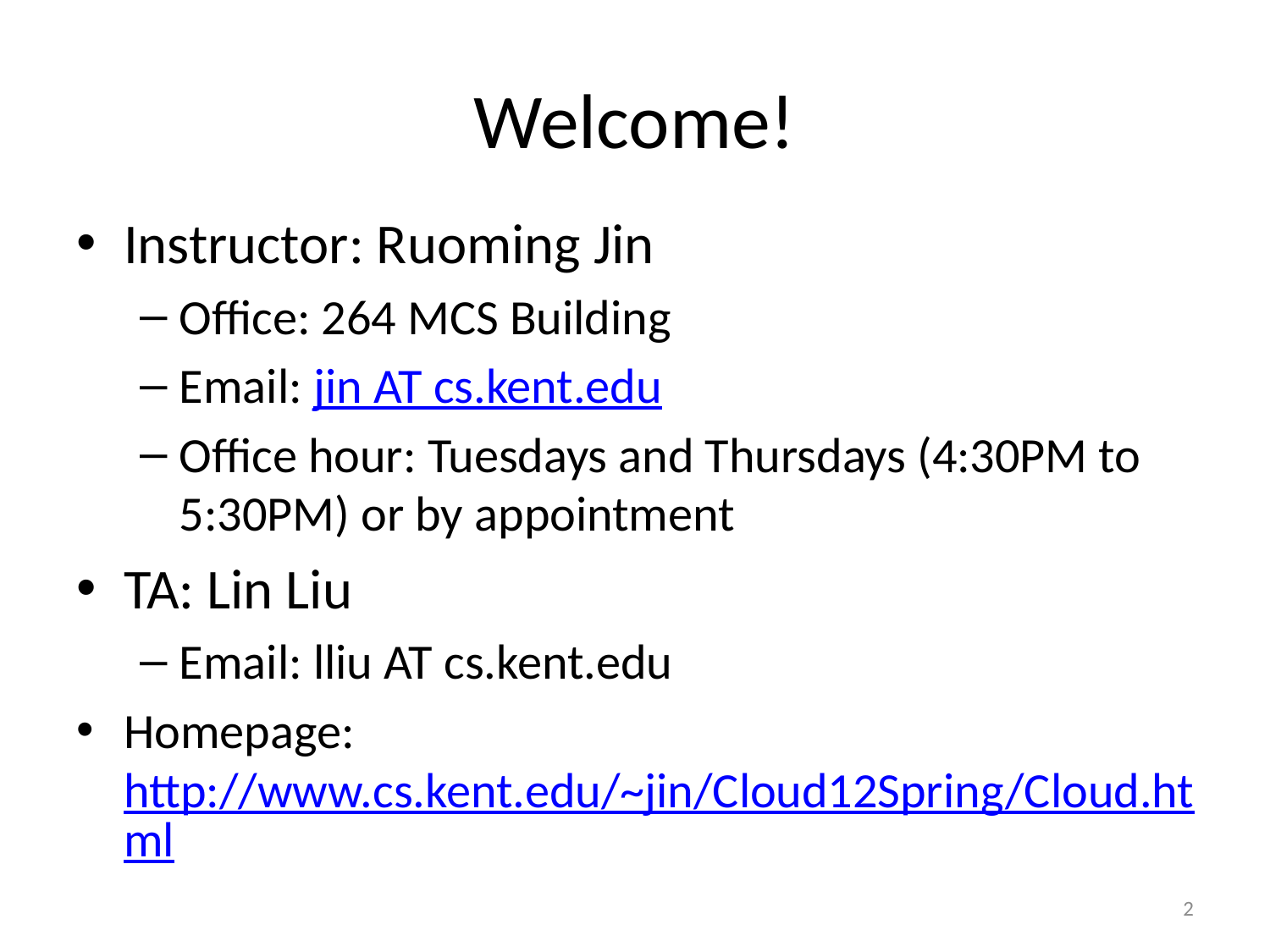

# Welcome!
Instructor: Ruoming Jin
Office: 264 MCS Building
Email: jin AT cs.kent.edu
Office hour: Tuesdays and Thursdays (4:30PM to 5:30PM) or by appointment
TA: Lin Liu
Email: lliu AT cs.kent.edu
Homepage: http://www.cs.kent.edu/~jin/Cloud12Spring/Cloud.html

2